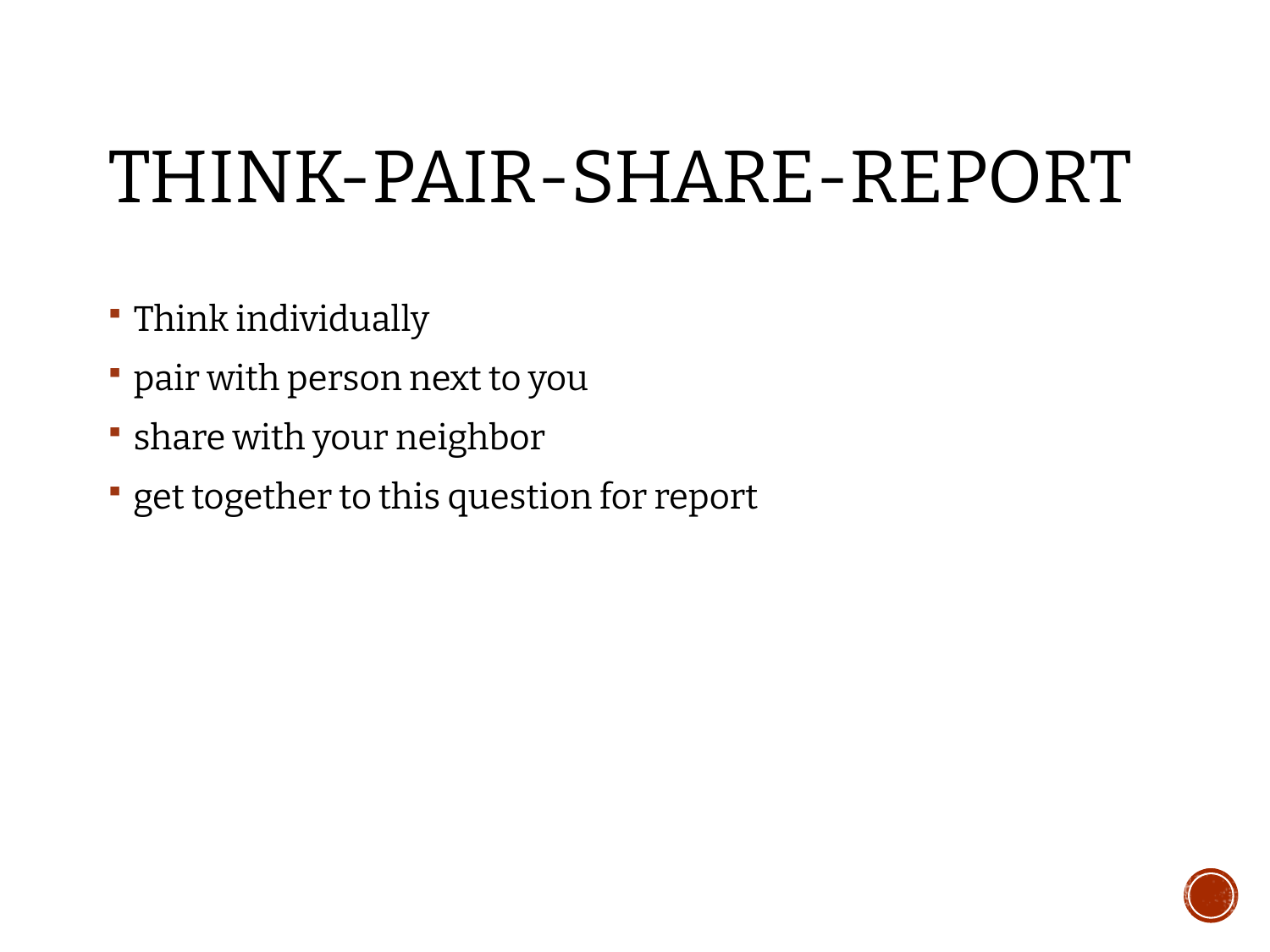

# THINK-PAIR-Share-Report
Think individually
pair with person next to you
share with your neighbor
get together to this question for report